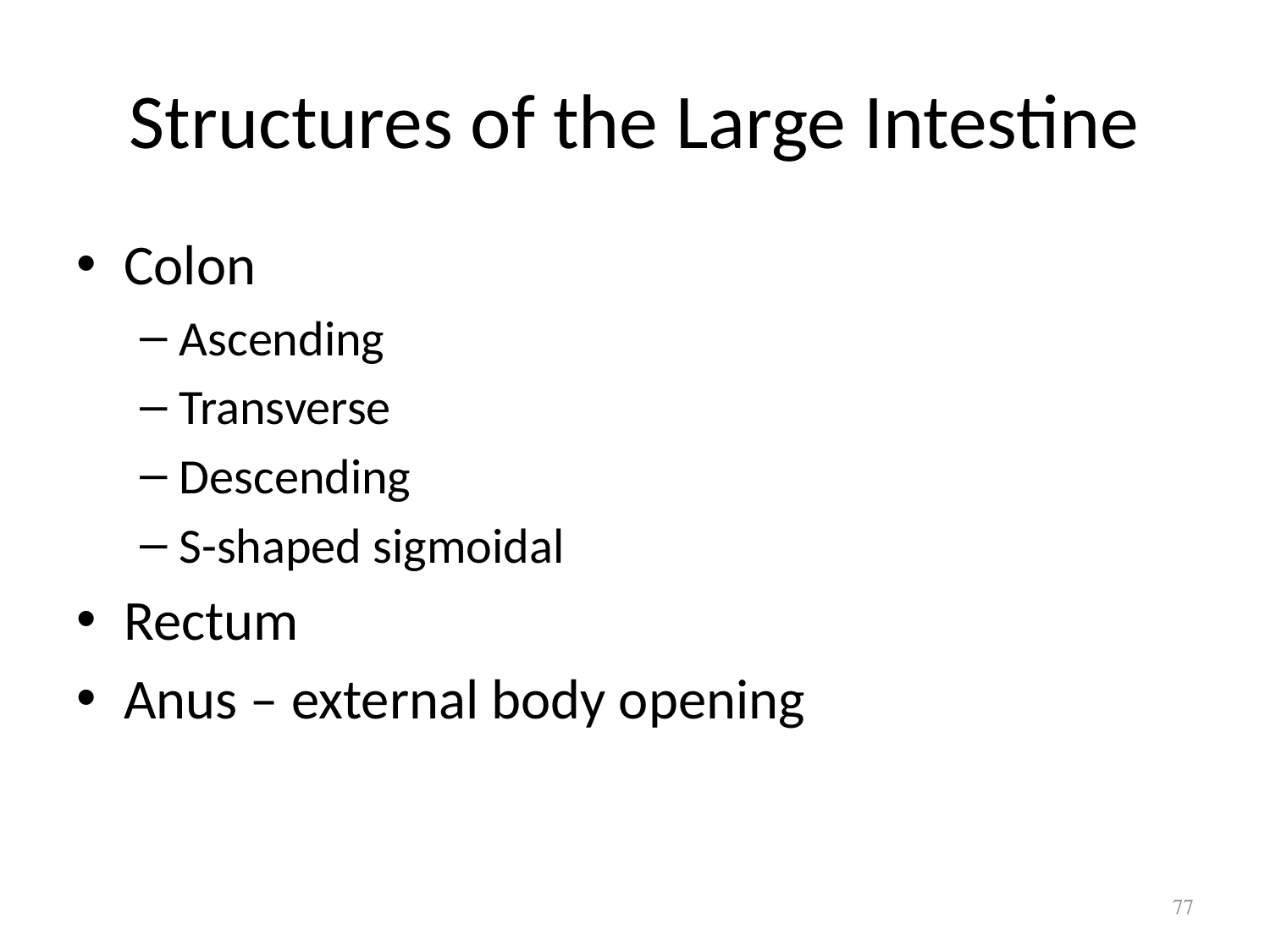

# Structures of the Large Intestine
Colon
Ascending
Transverse
Descending
S-shaped sigmoidal
Rectum
Anus – external body opening
77